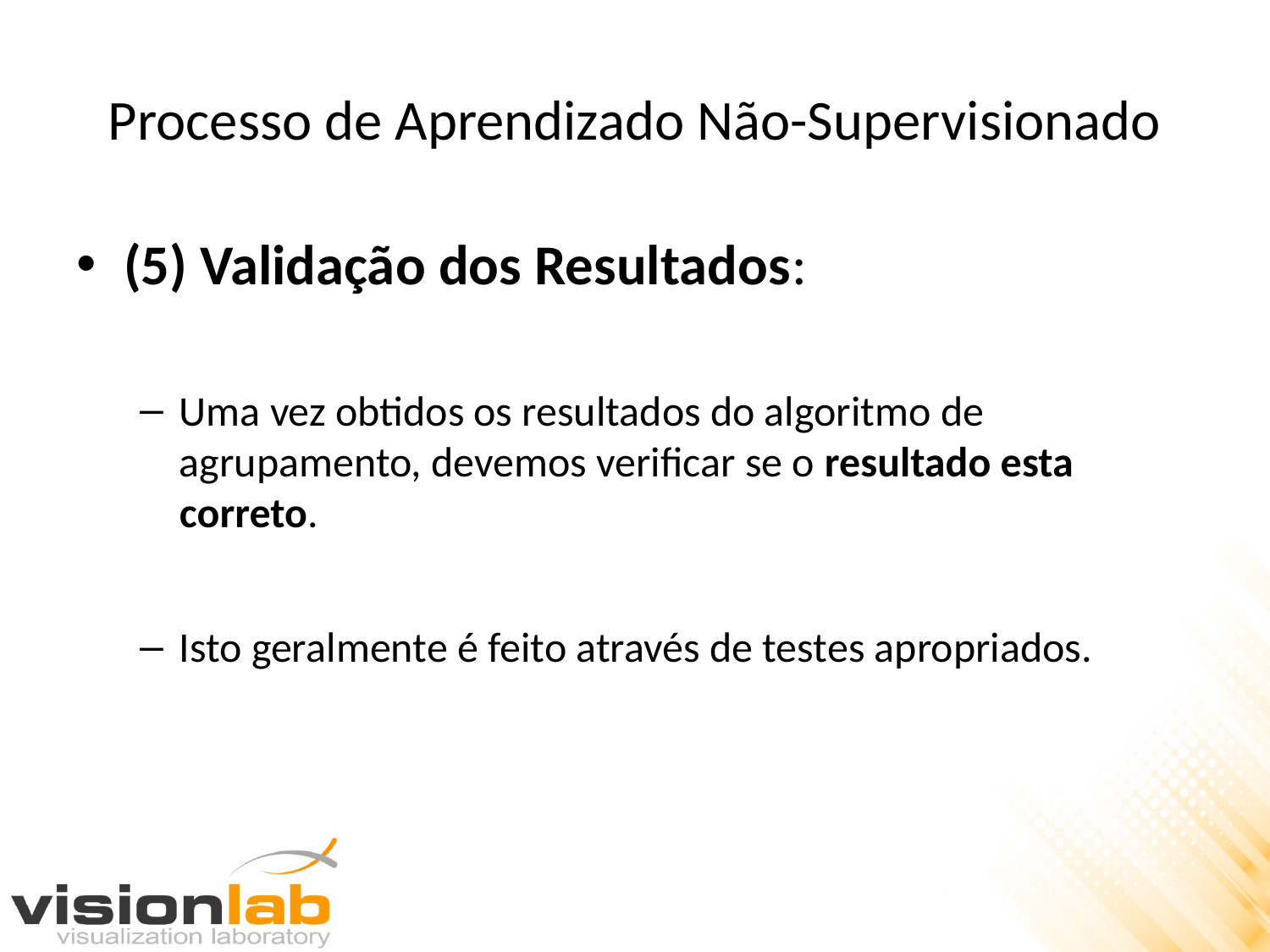

# Processo de Aprendizado Não-Supervisionado
(5) Validação dos Resultados:

Uma vez obtidos os resultados do algoritmo de agrupamento, devemos verificar se o resultado esta correto.

Isto geralmente é feito através de testes apropriados.